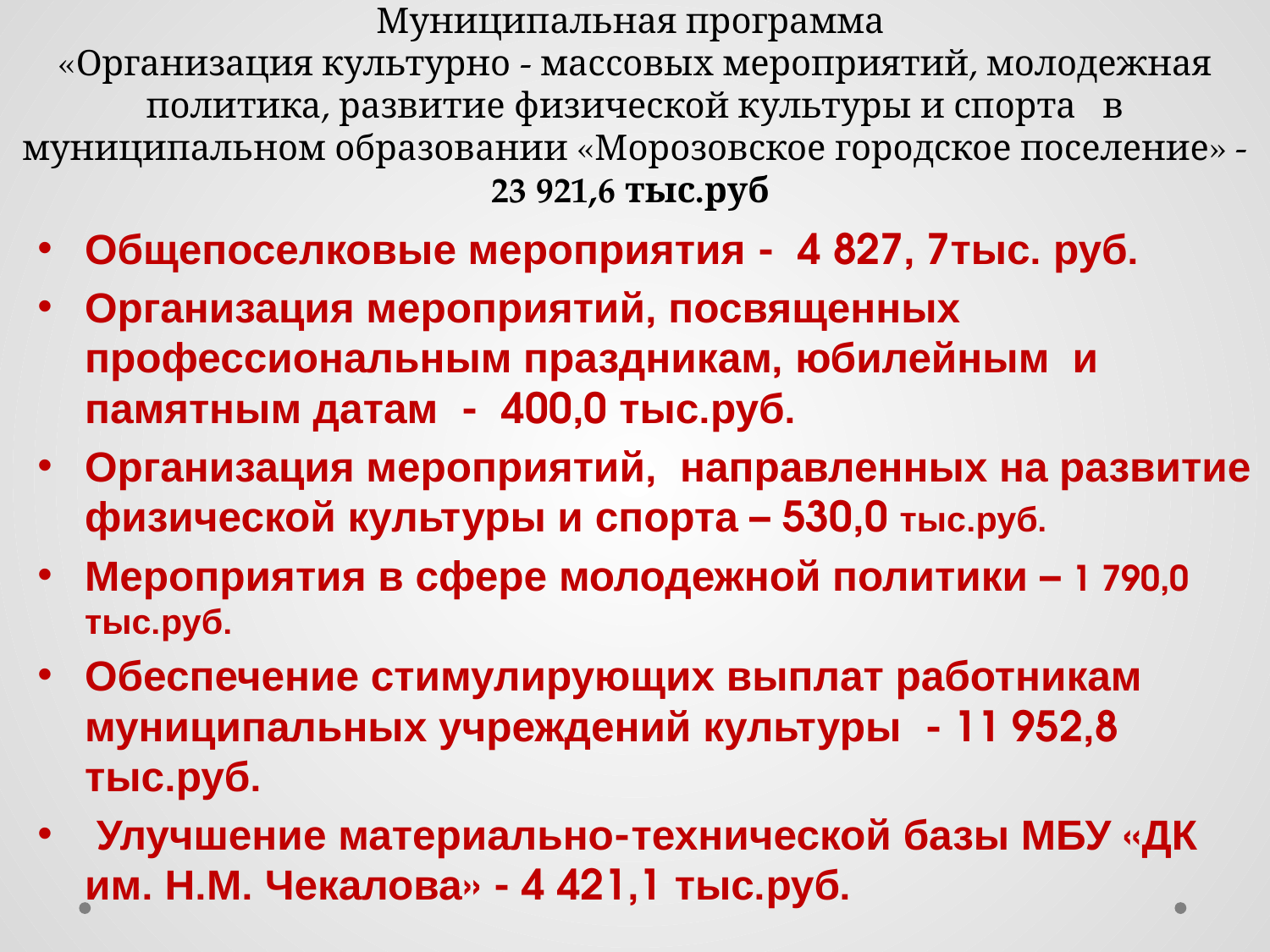

# Муниципальная программа «Организация культурно - массовых мероприятий, молодежная политика, развитие физической культуры и спорта   в муниципальном образовании «Морозовское городское поселение» - 23 921,6 тыс.руб
Общепоселковые мероприятия -  4 827, 7тыс. руб.
Организация мероприятий, посвященных профессиональным праздникам, юбилейным  и памятным датам  -  400,0 тыс.руб.
Организация мероприятий,  направленных на развитие физической культуры и спорта – 530,0 тыс.руб.
Мероприятия в сфере молодежной политики – 1 790,0 тыс.руб.
Обеспечение стимулирующих выплат работникам муниципальных учреждений культуры  - 11 952,8 тыс.руб.
 Улучшение материально-технической базы МБУ «ДК им. Н.М. Чекалова» - 4 421,1 тыс.руб.